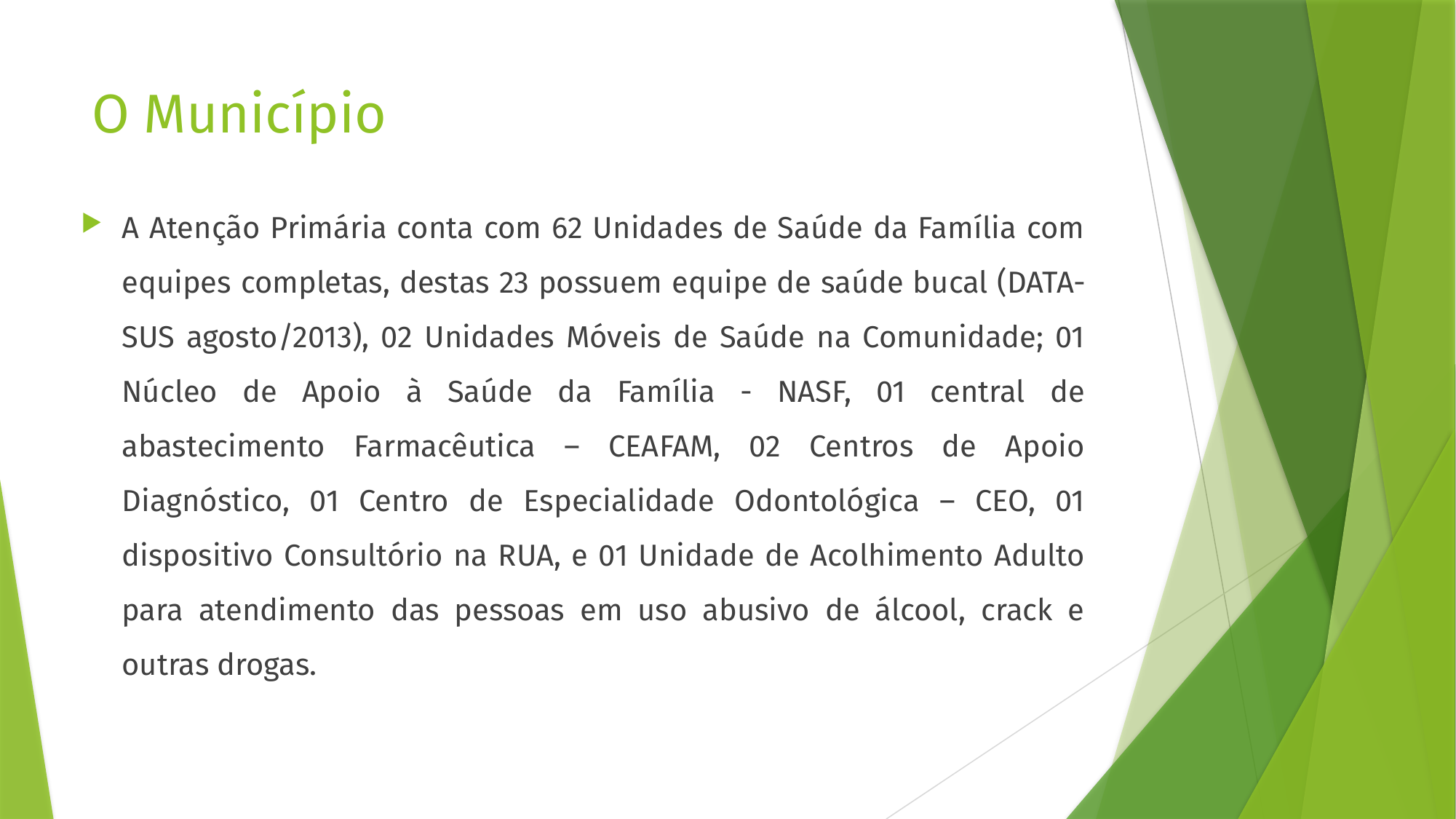

# O Município
A Atenção Primária conta com 62 Unidades de Saúde da Família com equipes completas, destas 23 possuem equipe de saúde bucal (DATA-SUS agosto/2013), 02 Unidades Móveis de Saúde na Comunidade; 01 Núcleo de Apoio à Saúde da Família - NASF, 01 central de abastecimento Farmacêutica – CEAFAM, 02 Centros de Apoio Diagnóstico, 01 Centro de Especialidade Odontológica – CEO, 01 dispositivo Consultório na RUA, e 01 Unidade de Acolhimento Adulto para atendimento das pessoas em uso abusivo de álcool, crack e outras drogas.